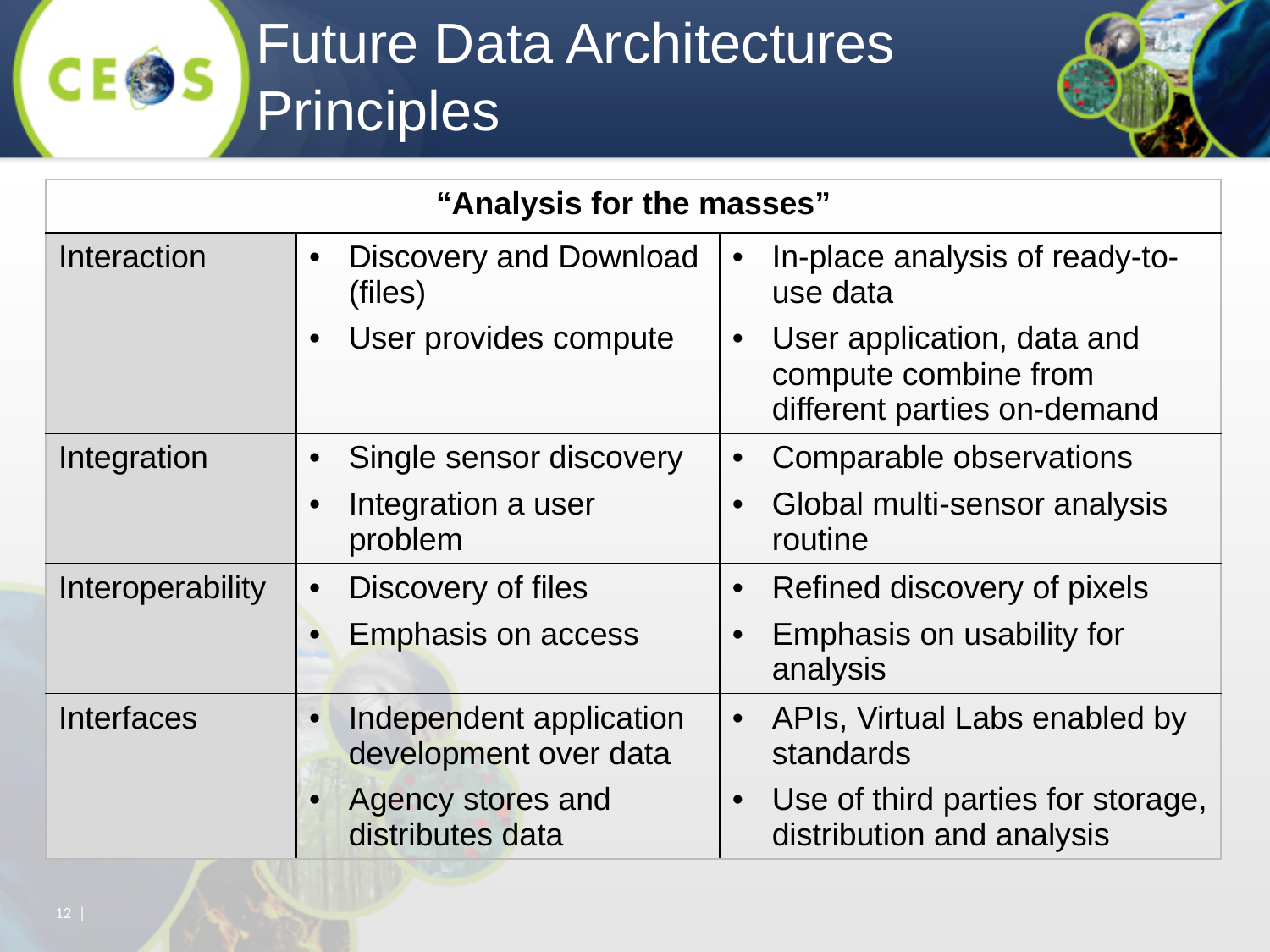

# Future Data Architectures Principles
| “Analysis for the masses” |  |  |
| --- | --- | --- |
| Interaction | Discovery and Download (files) User provides compute | In-place analysis of ready-to-use data User application, data and compute combine from different parties on-demand |
| Integration | Single sensor discovery Integration a user problem | Comparable observations Global multi-sensor analysis routine |
| Interoperability | Discovery of files Emphasis on access | Refined discovery of pixels Emphasis on usability for analysis |
| Interfaces | Independent application development over data Agency stores and distributes data | APIs, Virtual Labs enabled by standards Use of third parties for storage, distribution and analysis |
12  |